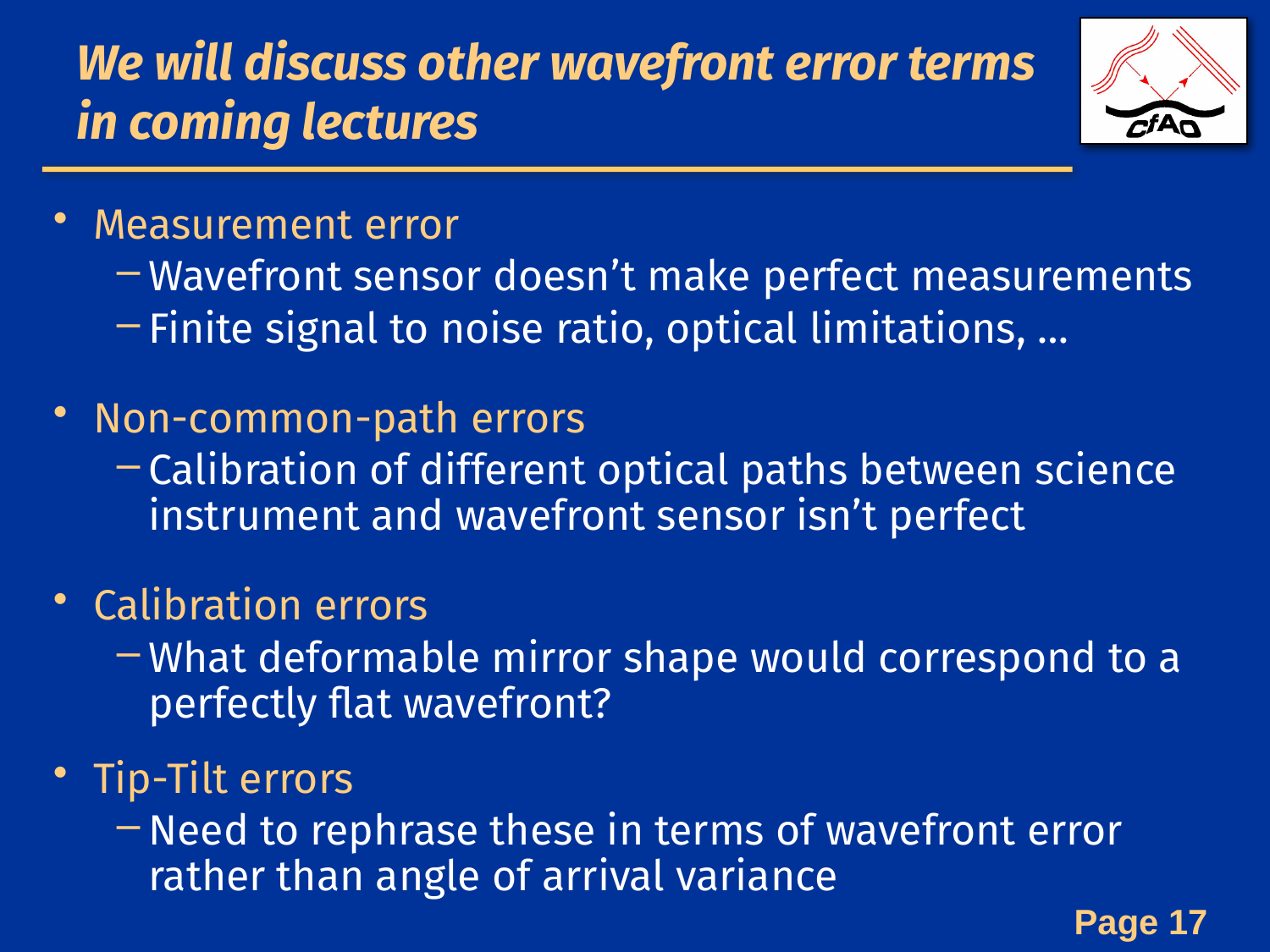

# We will discuss other wavefront error terms in coming lectures
Measurement error
Wavefront sensor doesn’t make perfect measurements
Finite signal to noise ratio, optical limitations, …
Non-common-path errors
Calibration of different optical paths between science instrument and wavefront sensor isn’t perfect
Calibration errors
What deformable mirror shape would correspond to a perfectly flat wavefront?
Tip-Tilt errors
Need to rephrase these in terms of wavefront error rather than angle of arrival variance